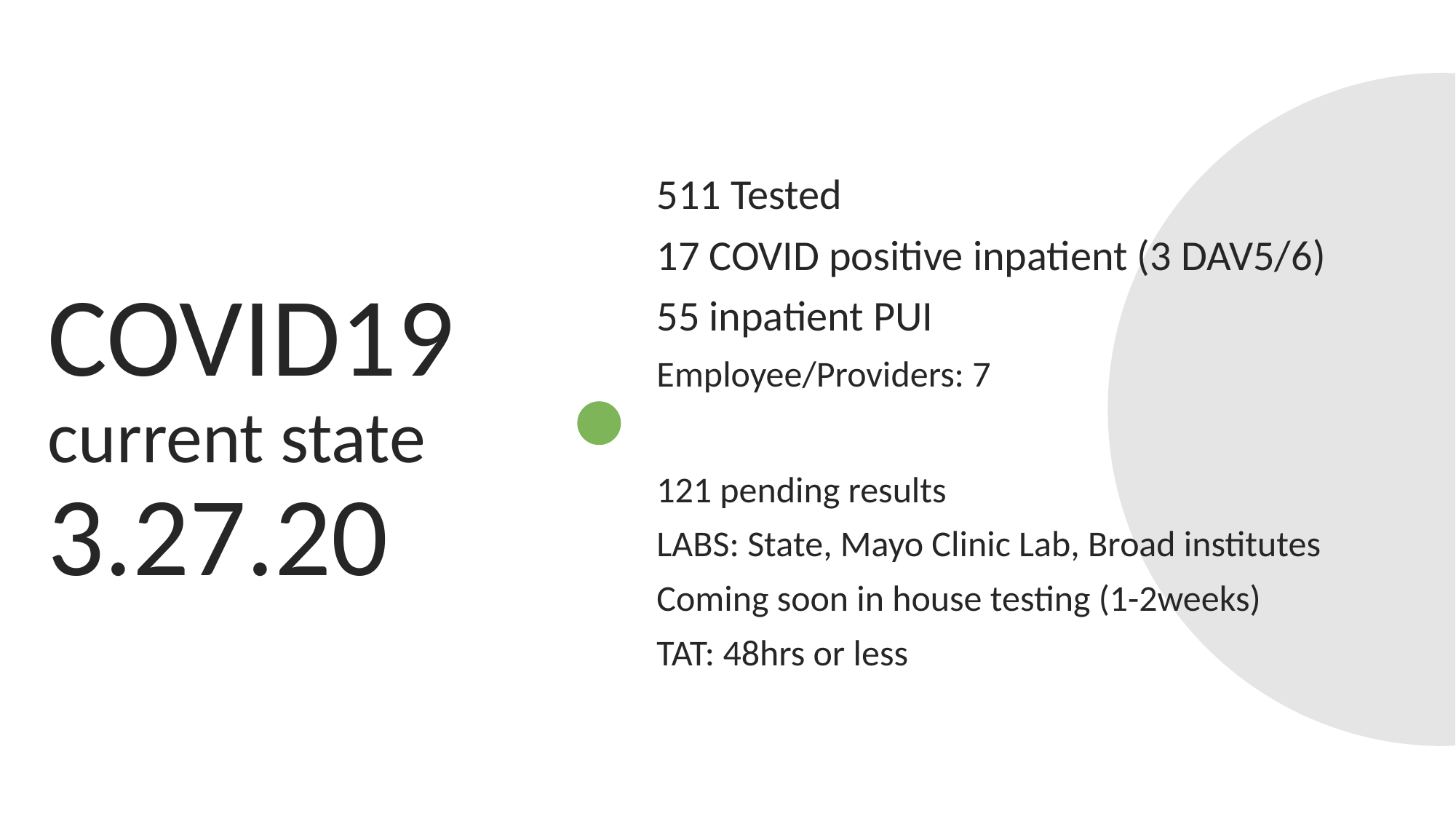

511 Tested
17 COVID positive inpatient (3 DAV5/6)
55 inpatient PUI
Employee/Providers: 7

121 pending results
LABS: State, Mayo Clinic Lab, Broad institutes
Coming soon in house testing (1-2weeks)
TAT: 48hrs or less

# COVID19 current state  3.27.20